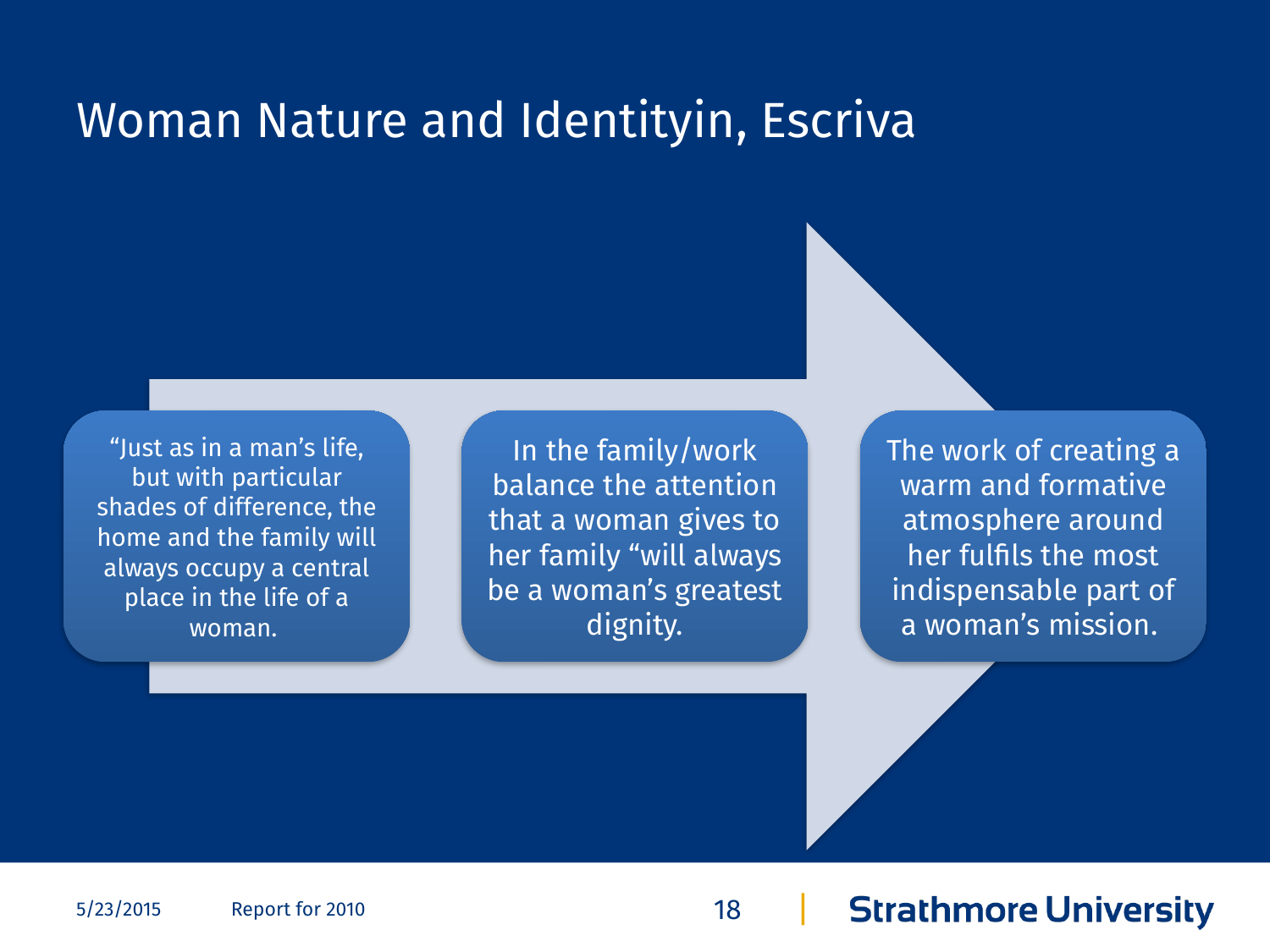

# Woman Nature and Identityin, Escriva
“Just as in a man’s life, but with particular shades of difference, the home and the family will always occupy a central place in the life of a woman.
In the family/work balance the attention that a woman gives to her family “will always be a woman’s greatest dignity.
The work of creating a warm and formative atmosphere around her fulfils the most indispensable part of a woman’s mission.
5/23/2015
Report for 2010
18